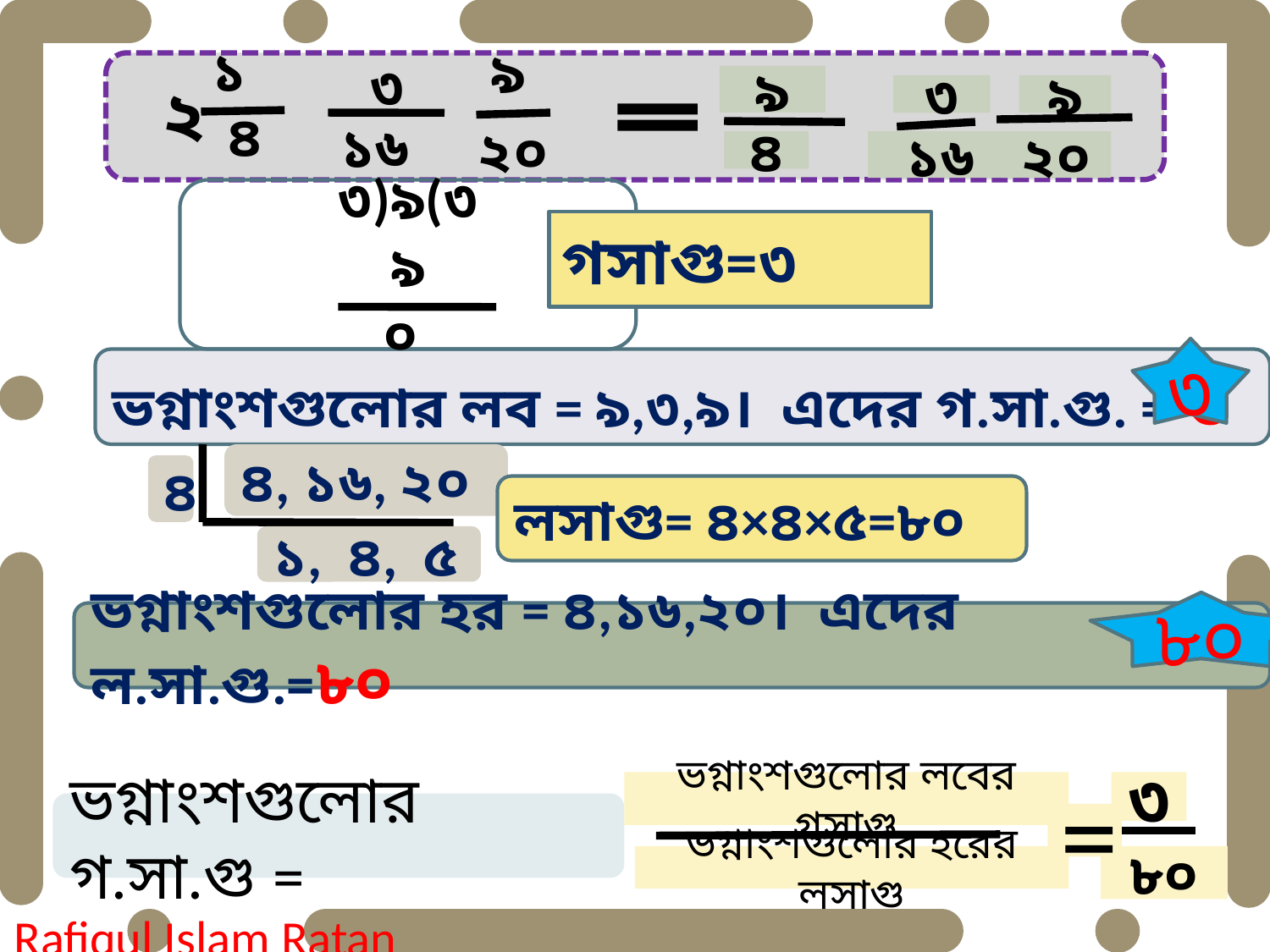

৯
২০
১
৪
২
৩
১৬
৯
৪
৩
১৬
৯
২০

৩)৯(৩
৯
০
গসাগু=৩
৩
ভগ্নাংশগুলোর লব = ৯,৩,৯।  এদের গ.সা.গু. = ৩
৪
১,  ৪,  ৫
৪, ১৬, ২০
লসাগু= ৪×৪×৫=৮০
৮০
ভগ্নাংশগুলোর হর = ৪,১৬,২০।  এদের ল.সা.গু.=৮০
৩
৮০
ভগ্নাংশগুলোর লবের গসাগু
ভগ্নাংশগুলোর হরের লসাগু
=
ভগ্নাংশগুলোর গ.সা.গু =